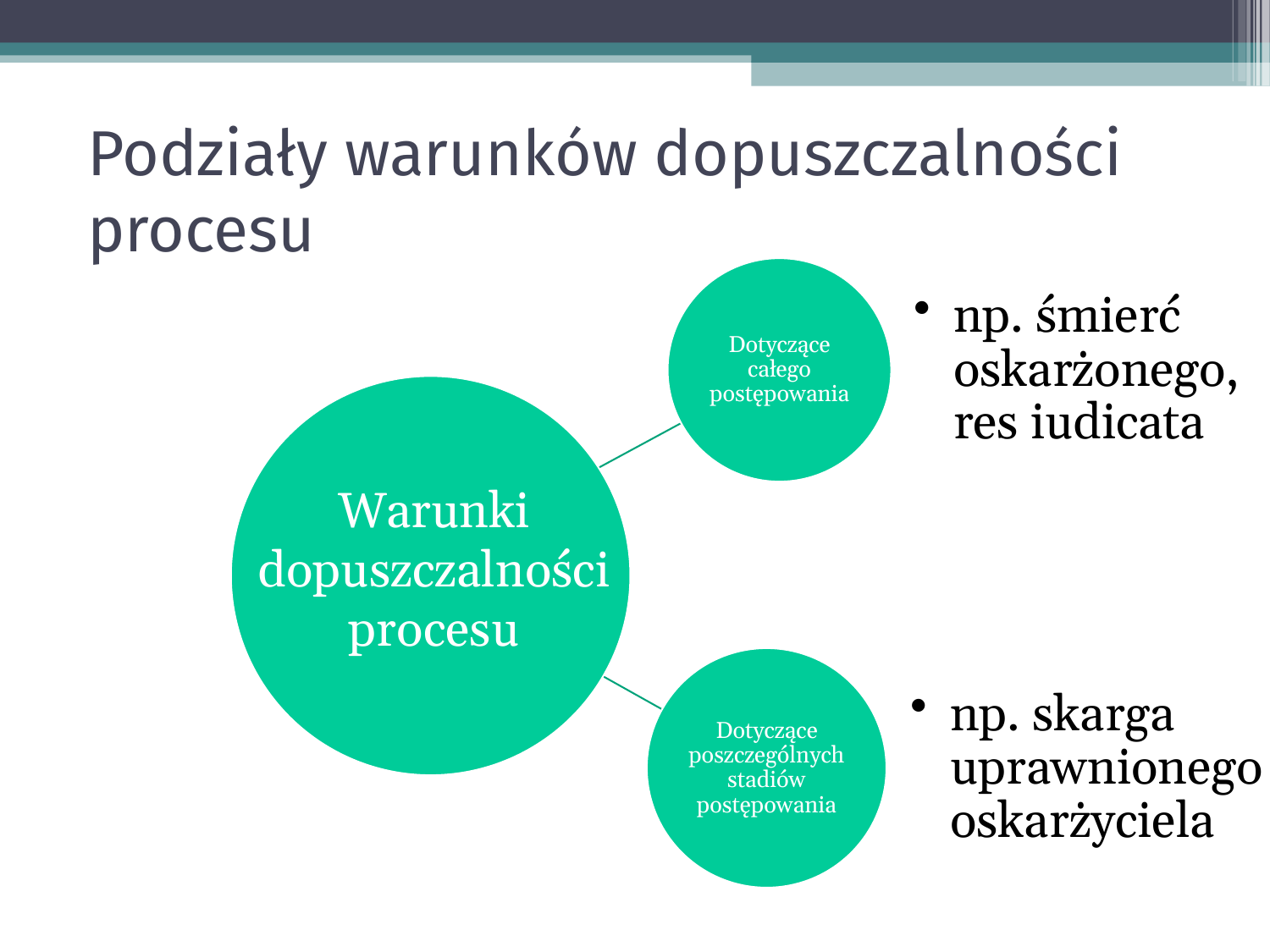

Podziały warunków dopuszczalności procesu

Dotyczące całego postępowania
np. śmierć oskarżonego, res iudicata
Dotyczące poszczególnych stadiów postępowania
np. skarga uprawnionego oskarżyciela
Warunki dopuszczalności procesu